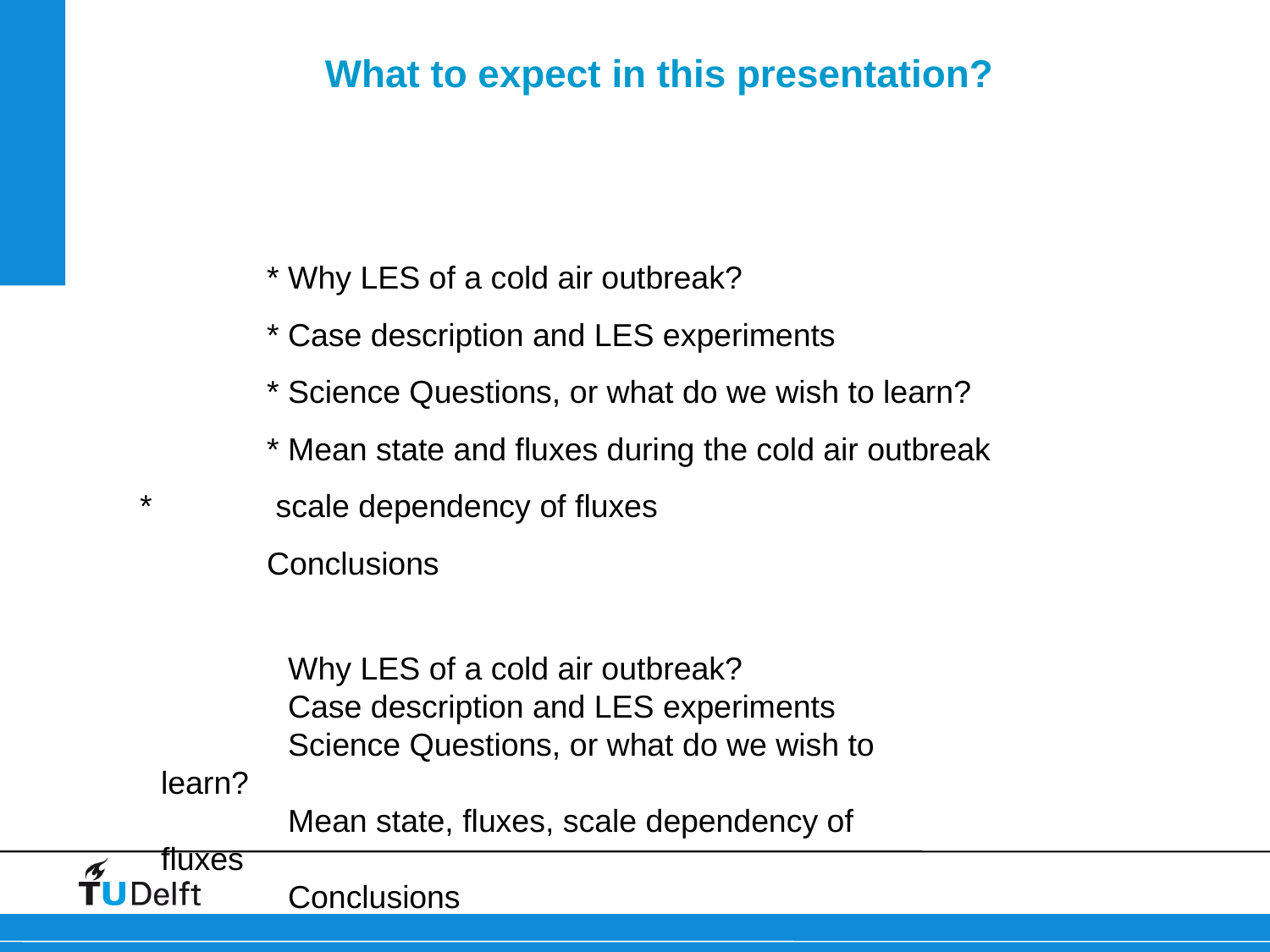

What to expect in this presentation?

	* Why LES of a cold air outbreak?
	* Case description and LES experiments
	* Science Questions, or what do we wish to learn?
	* Mean state and fluxes during the cold air outbreak
*	 scale dependency of fluxes
	Conclusions
	Why LES of a cold air outbreak?
	Case description and LES experiments
	Science Questions, or what do we wish to learn?
	Mean state, fluxes, scale dependency of fluxes
	Conclusions